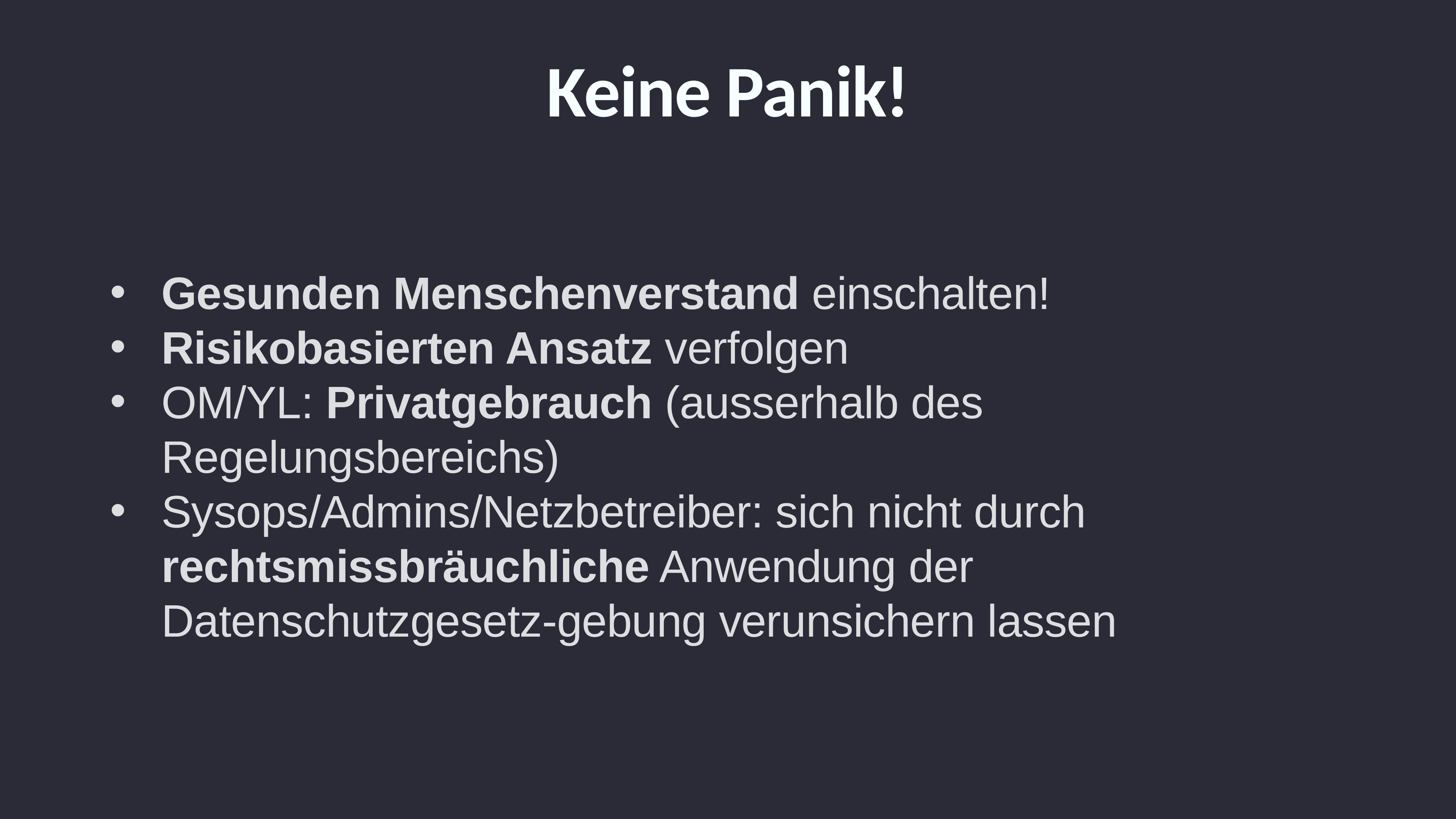

Keine Panik!

Gesunden Menschenverstand einschalten!
Risikobasierten Ansatz verfolgen
OM/YL: Privatgebrauch (ausserhalb des Regelungsbereichs)
Sysops/Admins/Netzbetreiber: sich nicht durch rechtsmissbräuchliche Anwendung der Datenschutzgesetz-gebung verunsichern lassen